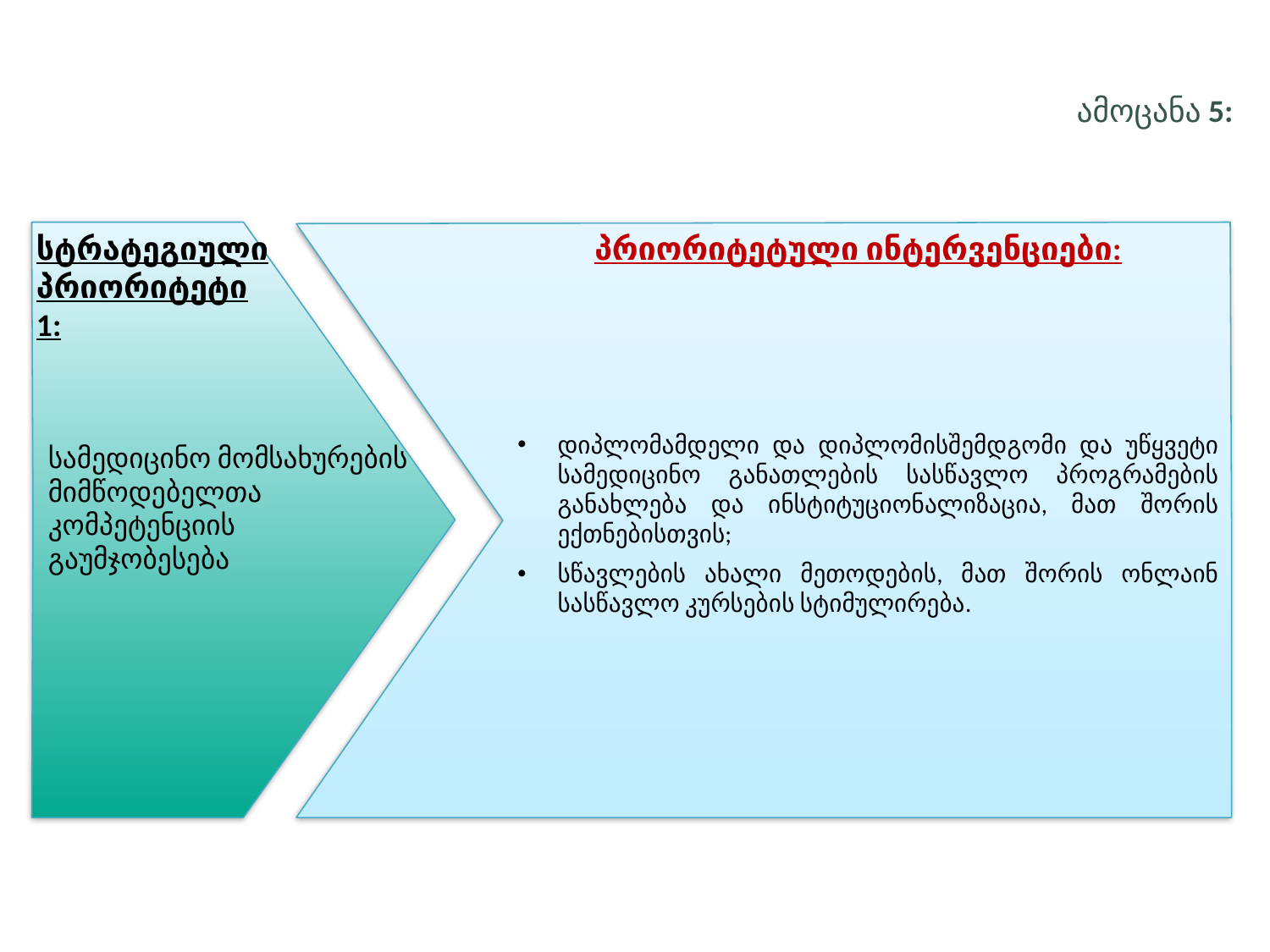

ამოცანა 5:
სტრატეგიული პრიორიტეტი 1:

პრიორიტეტული ინტერვენციები:
დიპლომამდელი და დიპლომისშემდგომი და უწყვეტი სამედიცინო განათლების სასწავლო პროგრამების განახლება და ინსტიტუციონალიზაცია, მათ შორის ექთნებისთვის;
სწავლების ახალი მეთოდების, მათ შორის ონლაინ სასწავლო კურსების სტიმულირება.
სამედიცინო მომსახურების მიმწოდებელთა კომპეტენციის გაუმჯობესება